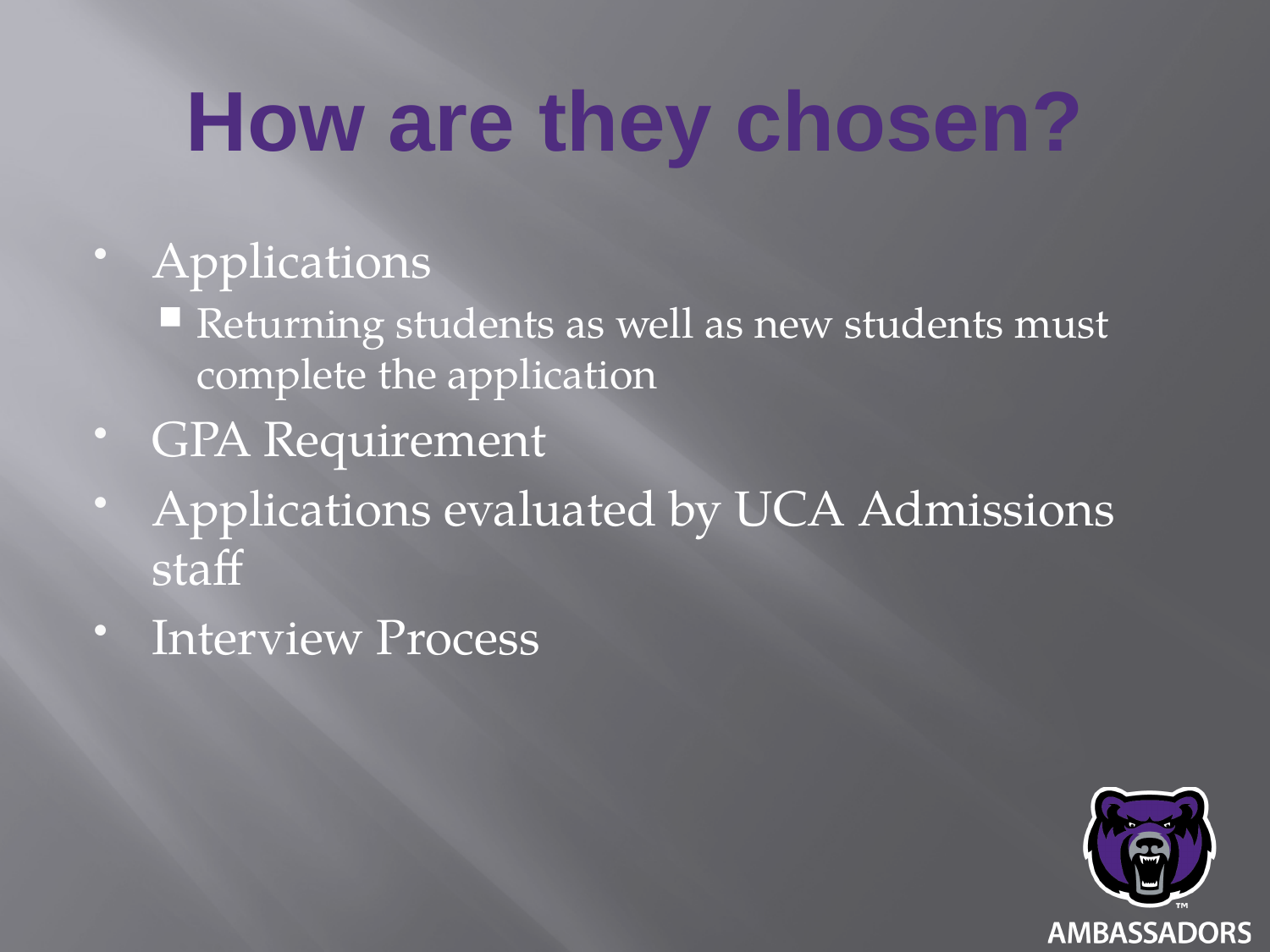

# How are they chosen?
Applications
Returning students as well as new students must complete the application
GPA Requirement
Applications evaluated by UCA Admissions staff
Interview Process